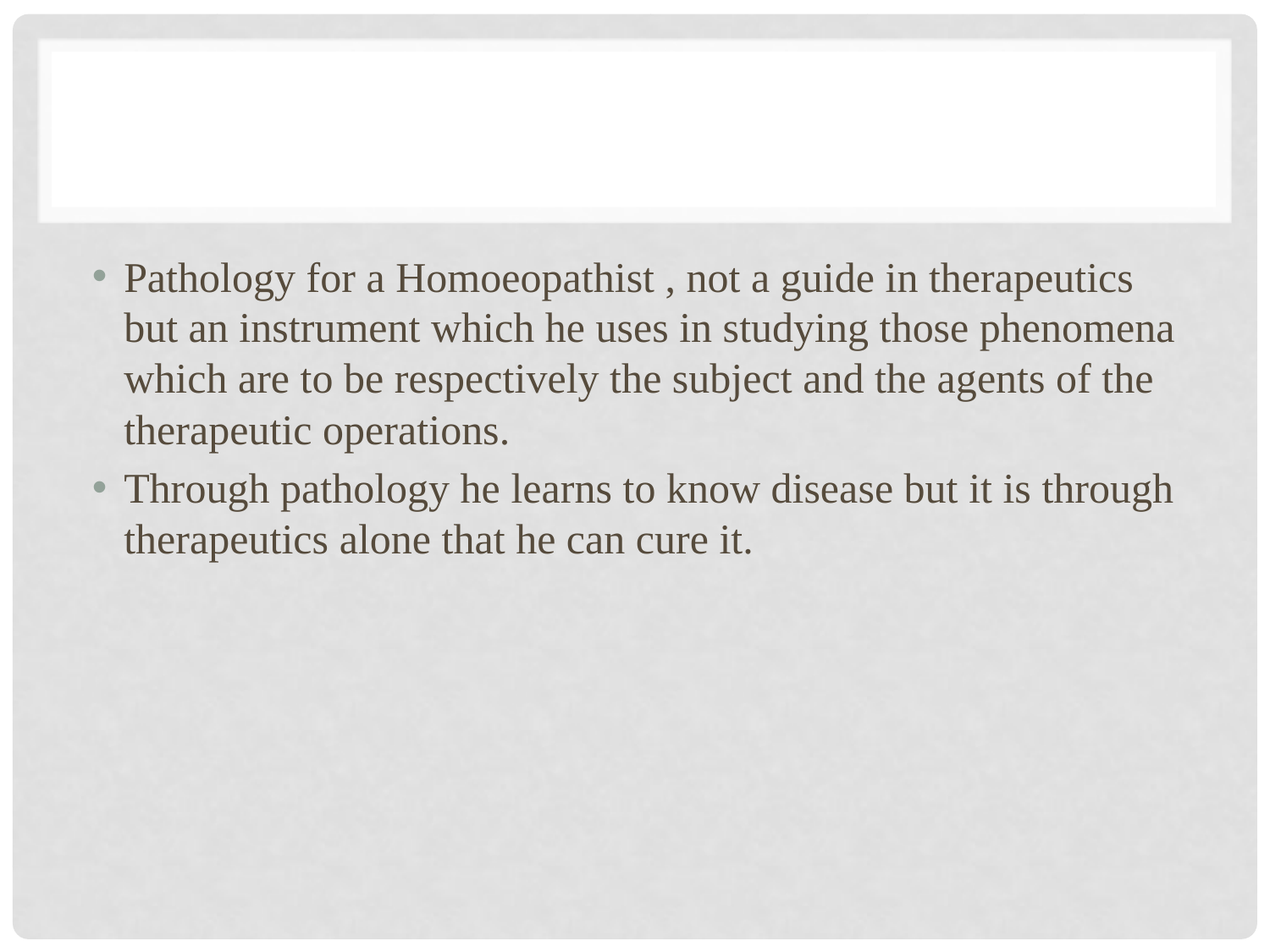

#
Pathology for a Homoeopathist , not a guide in therapeutics but an instrument which he uses in studying those phenomena which are to be respectively the subject and the agents of the therapeutic operations.
Through pathology he learns to know disease but it is through therapeutics alone that he can cure it.